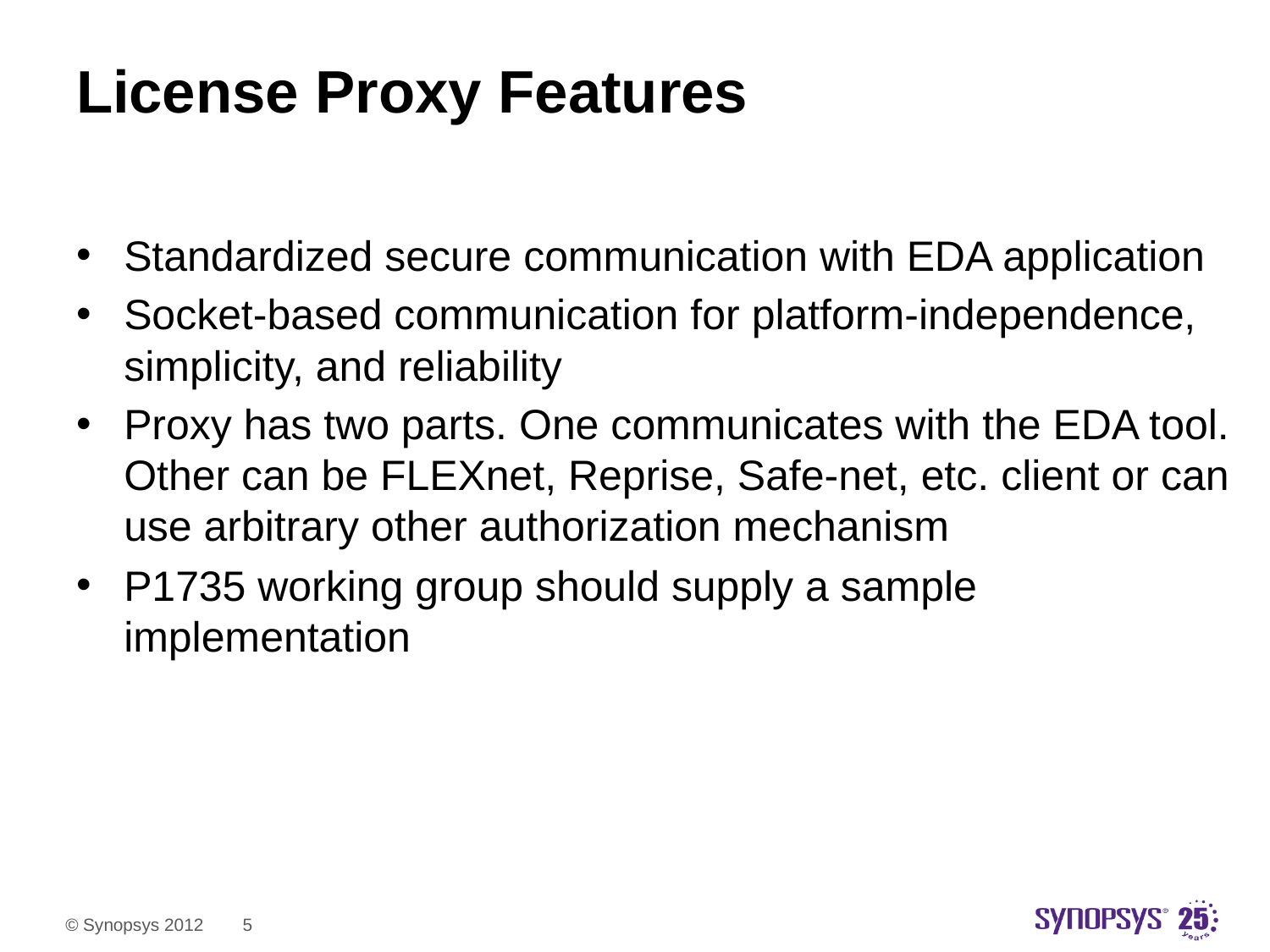

# License Proxy Features
Standardized secure communication with EDA application
Socket-based communication for platform-independence, simplicity, and reliability
Proxy has two parts. One communicates with the EDA tool. Other can be FLEXnet, Reprise, Safe-net, etc. client or can use arbitrary other authorization mechanism
P1735 working group should supply a sample implementation